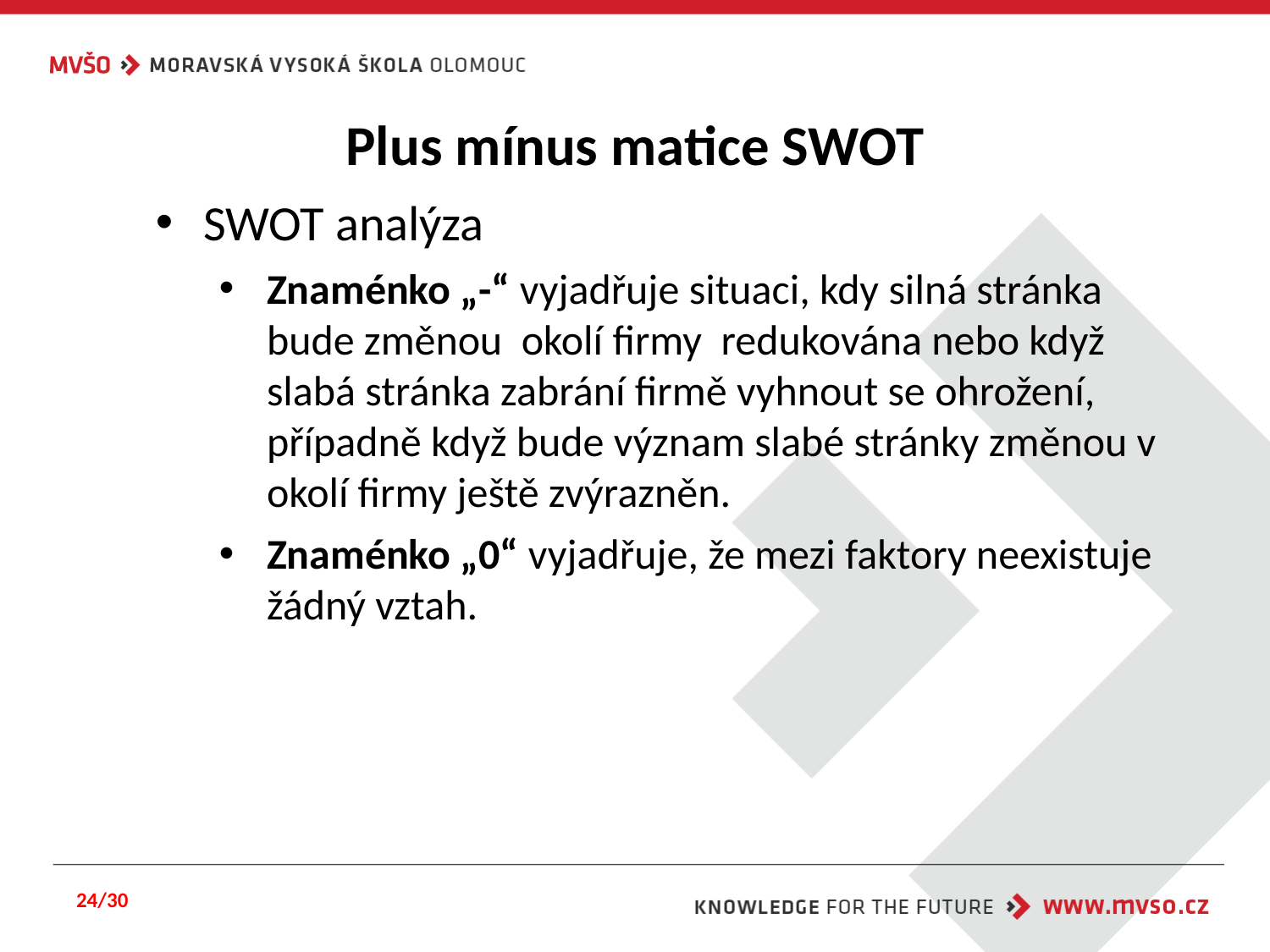

# Plus mínus matice SWOT
SWOT analýza
Znaménko „-“ vyjadřuje situaci, kdy silná stránka bude změnou  okolí firmy  redukována nebo když slabá stránka zabrání firmě vyhnout se ohrožení, případně když bude význam slabé stránky změnou v okolí firmy ještě zvýrazněn.
Znaménko „0“ vyjadřuje, že mezi faktory neexistuje žádný vztah.

24/30